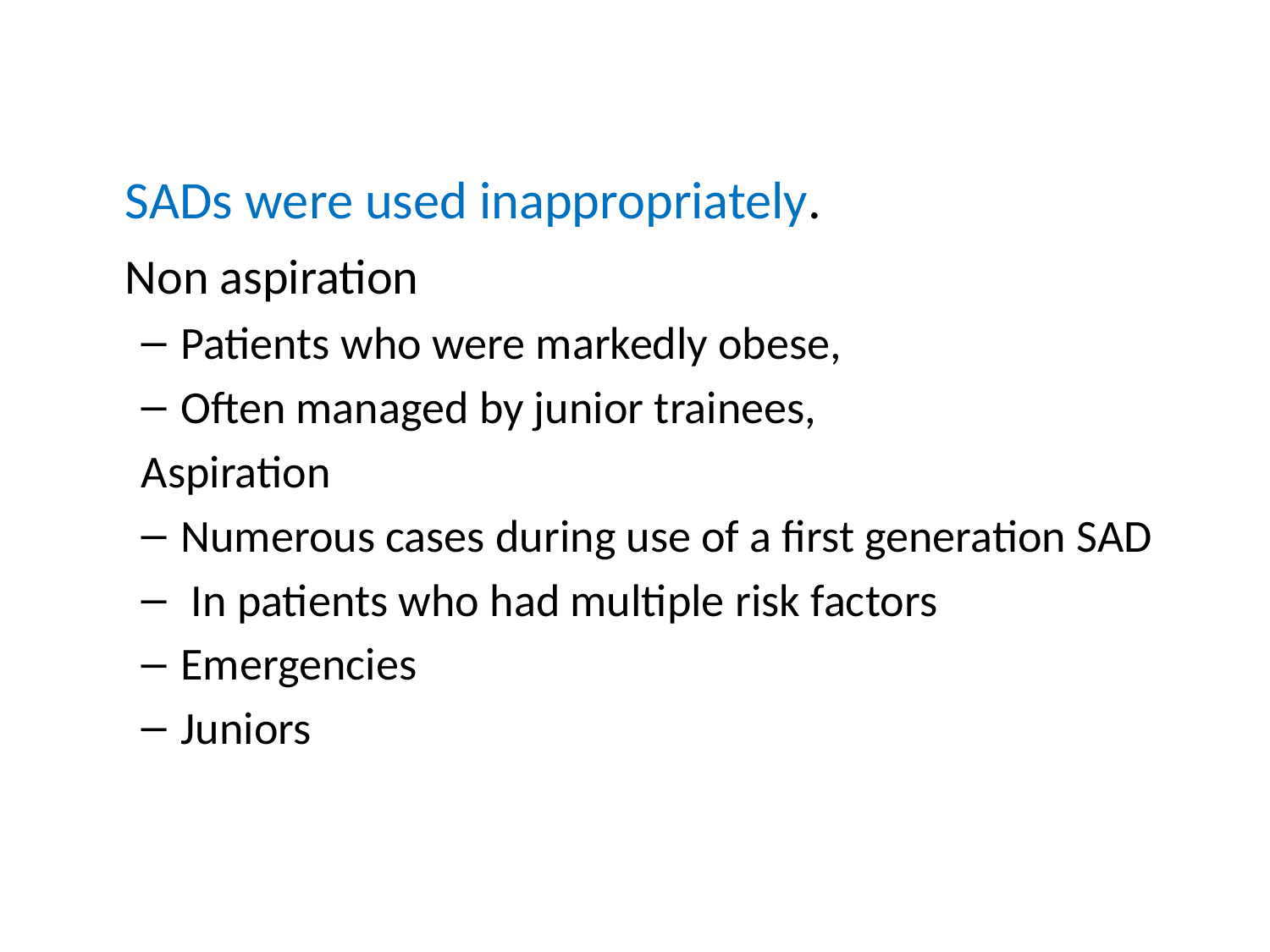

#
	SADs were used inappropriately.
	Non aspiration
Patients who were markedly obese,
Often managed by junior trainees,
Aspiration
Numerous cases during use of a first generation SAD
 In patients who had multiple risk factors
Emergencies
Juniors